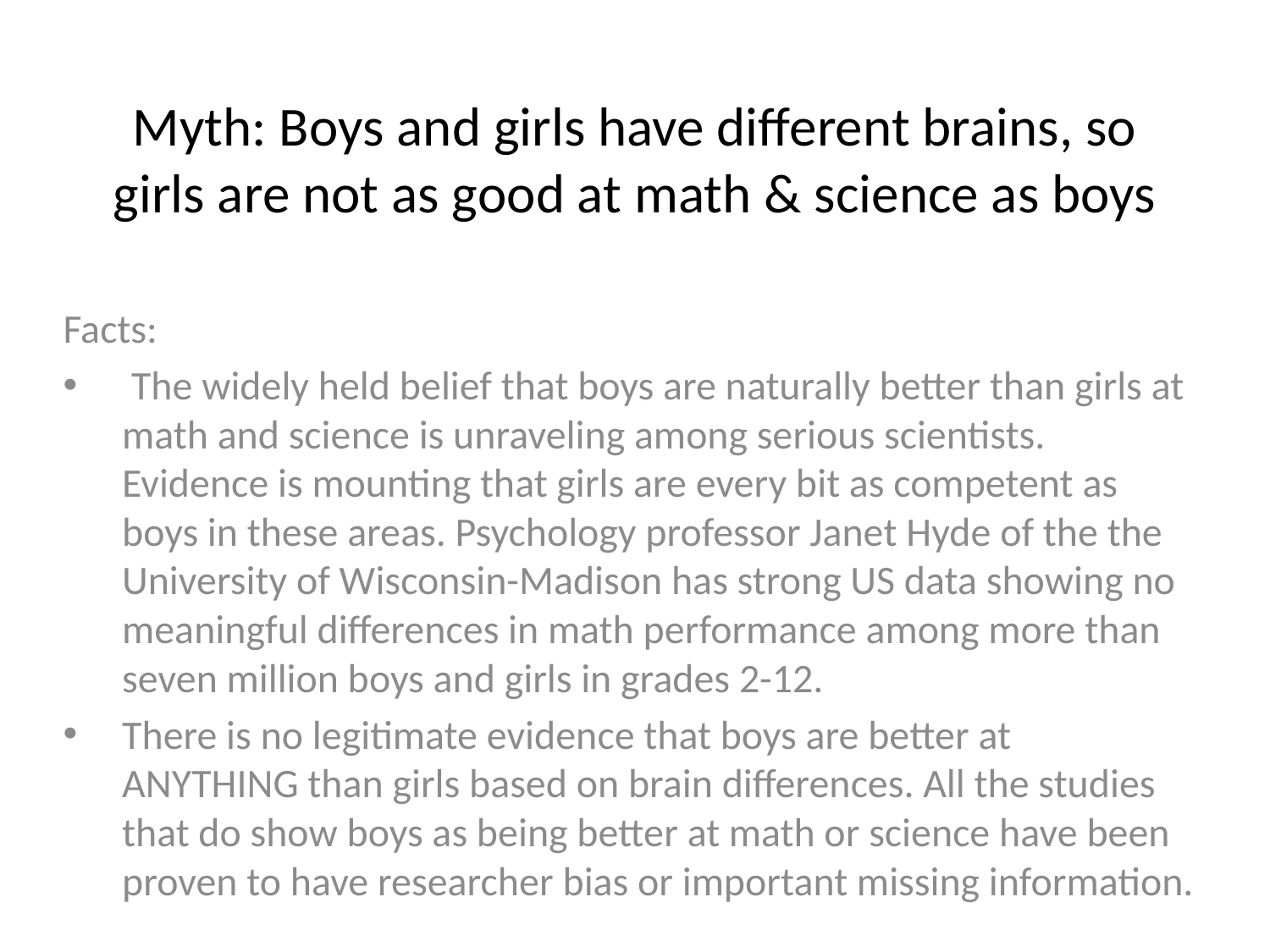

# Myth: Boys and girls have different brains, so girls are not as good at math & science as boys
Facts:
 The widely held belief that boys are naturally better than girls at math and science is unraveling among serious scientists. Evidence is mounting that girls are every bit as competent as boys in these areas. Psychology professor Janet Hyde of the the University of Wisconsin-Madison has strong US data showing no meaningful differences in math performance among more than seven million boys and girls in grades 2-12.
There is no legitimate evidence that boys are better at ANYTHING than girls based on brain differences. All the studies that do show boys as being better at math or science have been proven to have researcher bias or important missing information.